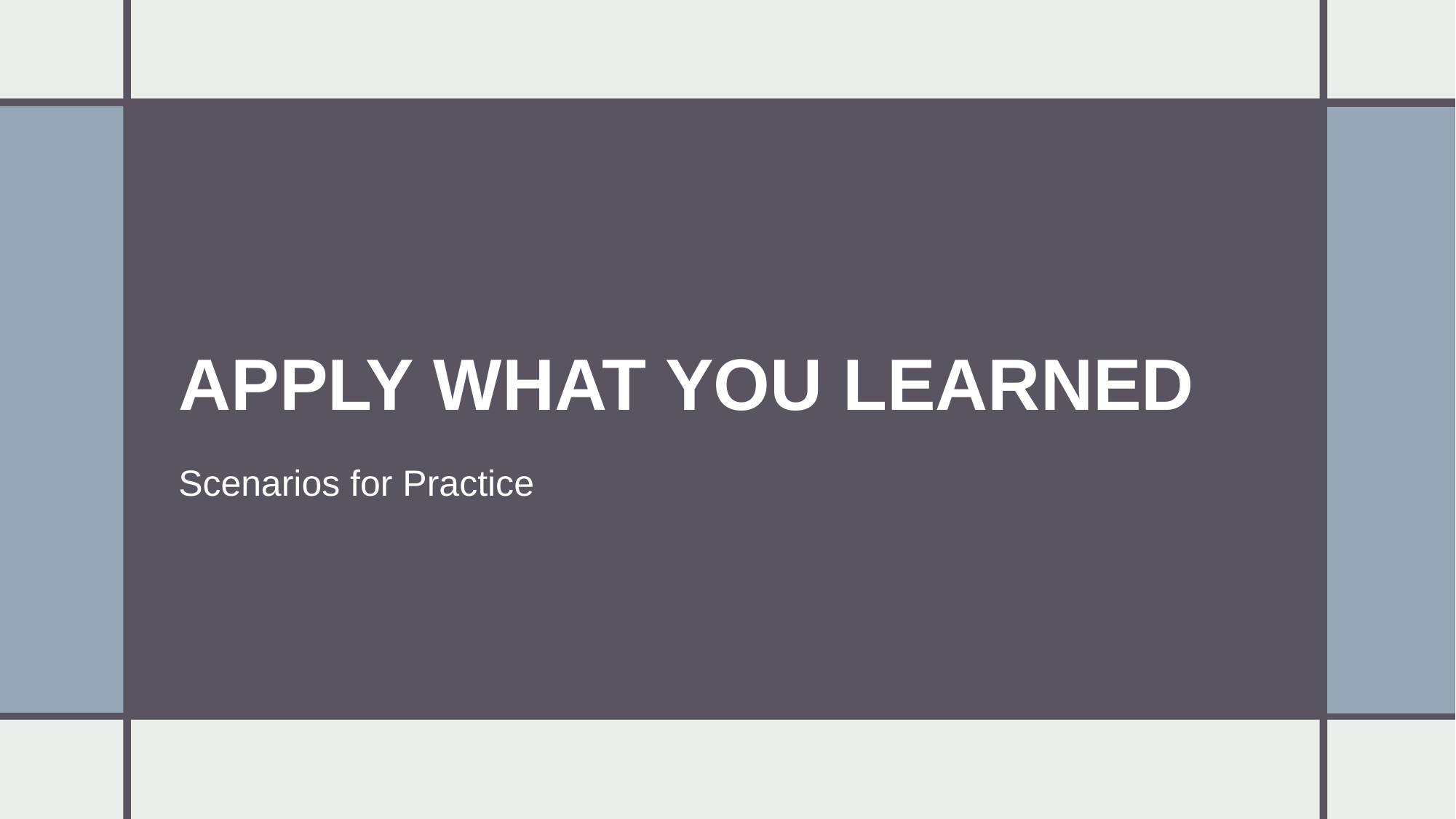

# APPLY WHAT YOU LEARNED
Scenarios for Practice